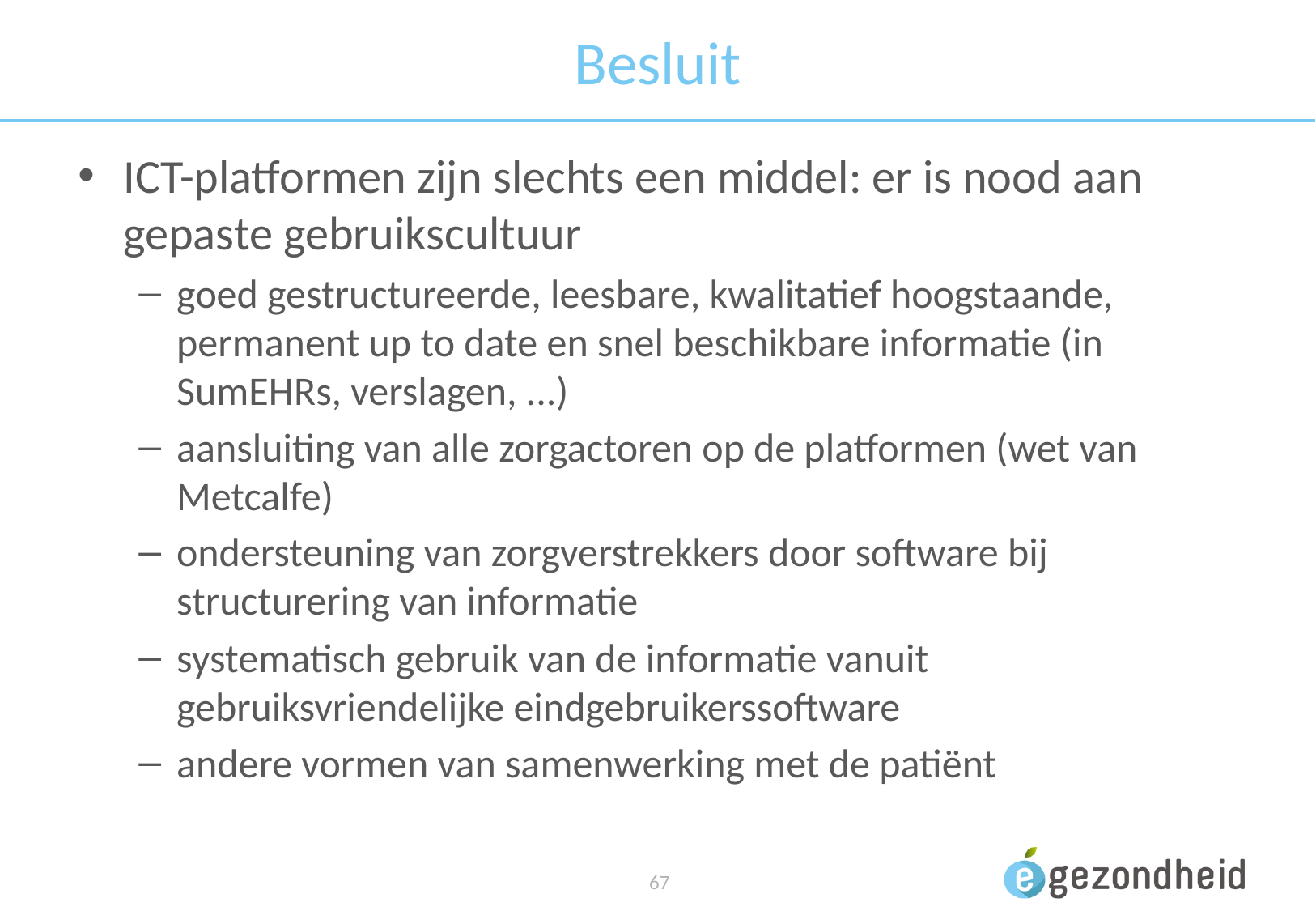

# Besluit
ICT-platformen zijn slechts een middel: er is nood aan gepaste gebruikscultuur
goed gestructureerde, leesbare, kwalitatief hoogstaande, permanent up to date en snel beschikbare informatie (in SumEHRs, verslagen, ...)
aansluiting van alle zorgactoren op de platformen (wet van Metcalfe)
ondersteuning van zorgverstrekkers door software bij structurering van informatie
systematisch gebruik van de informatie vanuit gebruiksvriendelijke eindgebruikerssoftware
andere vormen van samenwerking met de patiënt

 67